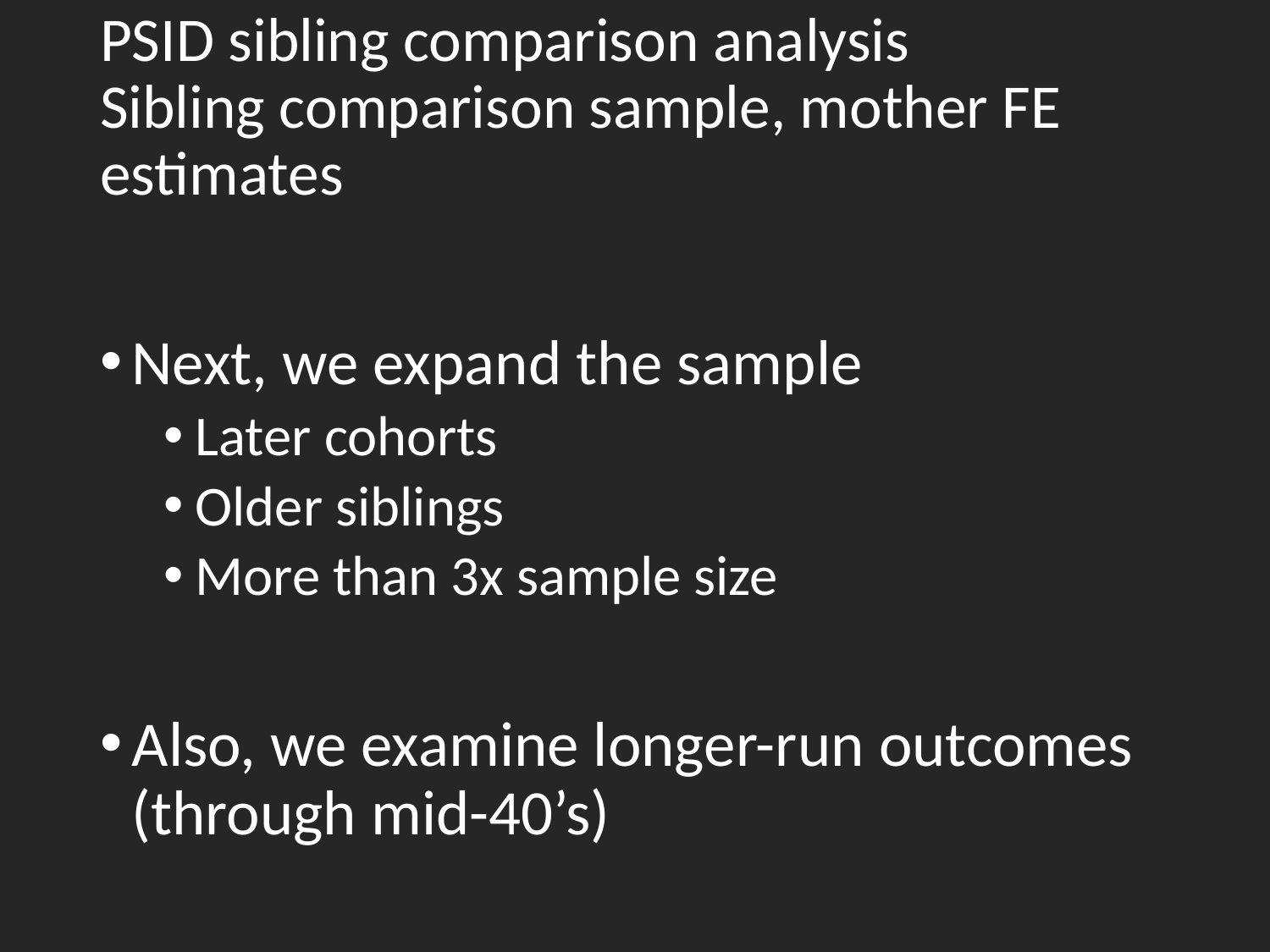

# PSID sibling comparison analysis Sibling comparison sample, mother FE estimates
Next, we expand the sample
Later cohorts
Older siblings
More than 3x sample size

Also, we examine longer-run outcomes (through mid-40’s)